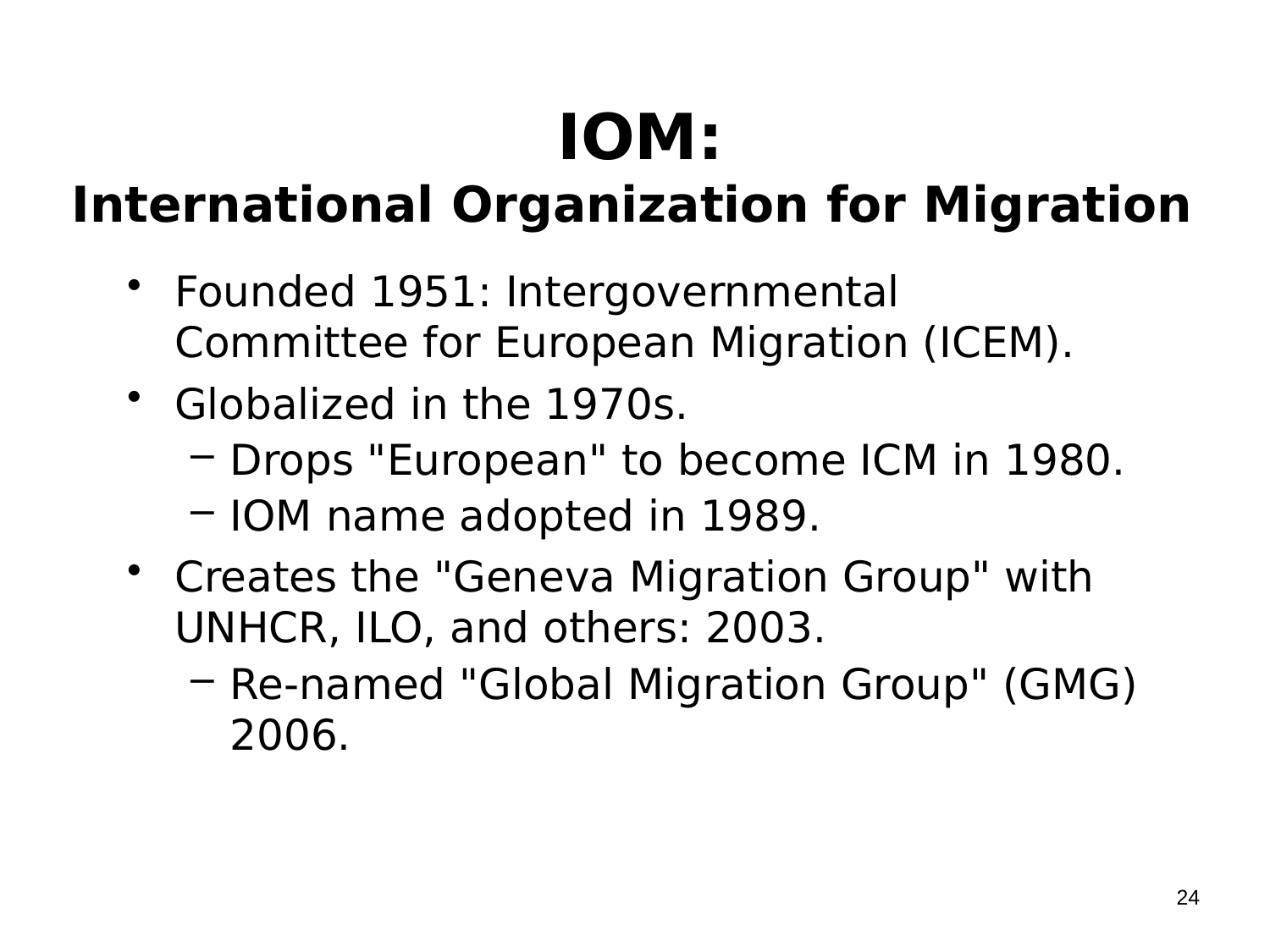

# IOM: International Organization for Migration
Founded 1951: Intergovernmental Committee for European Migration (ICEM).
Globalized in the 1970s.
Drops "European" to become ICM in 1980.
IOM name adopted in 1989.
Creates the "Geneva Migration Group" with UNHCR, ILO, and others: 2003.
Re-named "Global Migration Group" (GMG) 2006.